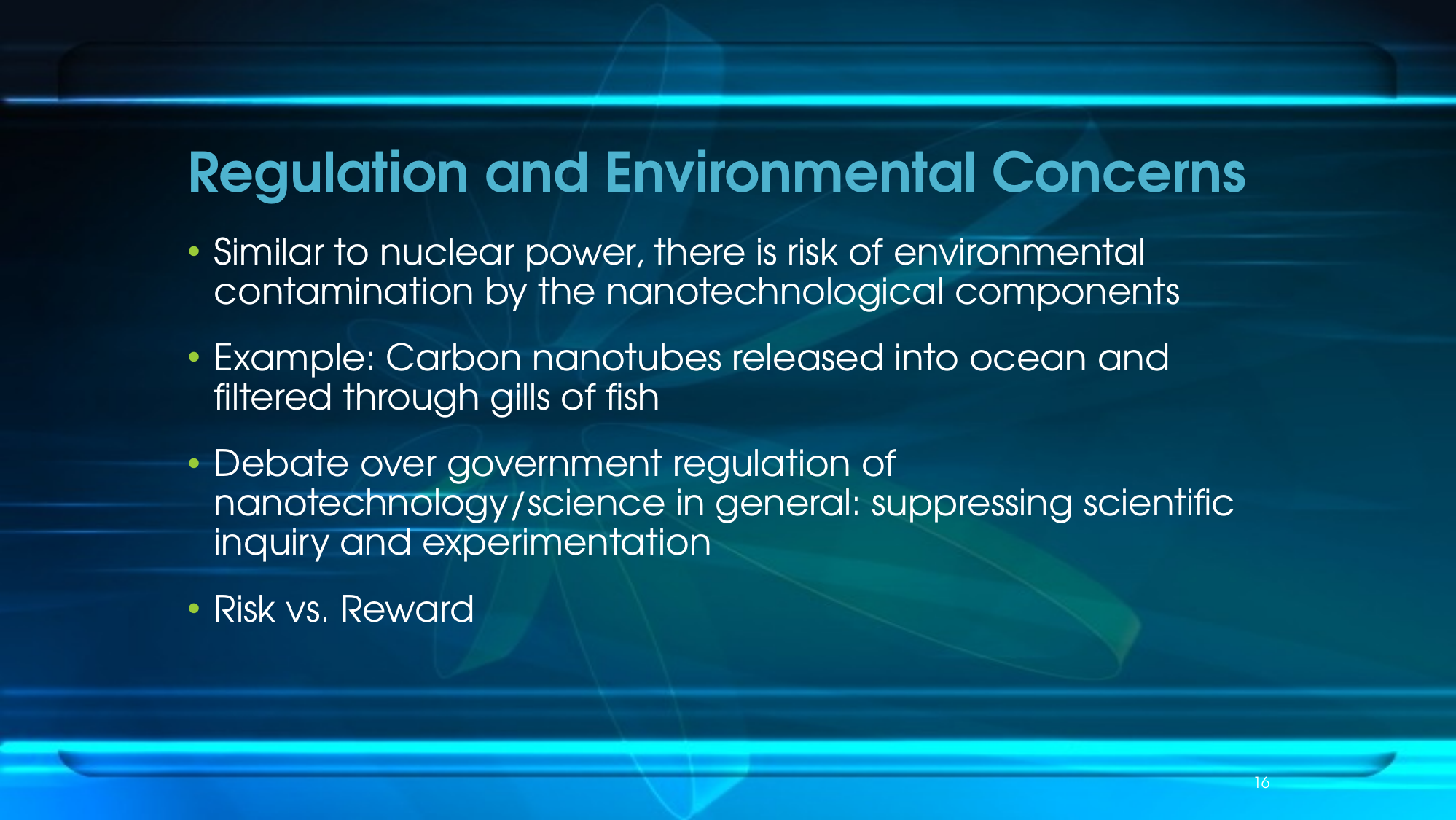

# Regulation and Environmental Concerns
Similar to nuclear power, there is risk of environmental contamination by the nanotechnological components
Example: Carbon nanotubes released into ocean and filtered through gills of fish
Debate over government regulation of nanotechnology/science in general: suppressing scientific inquiry and experimentation
Risk vs. Reward
16